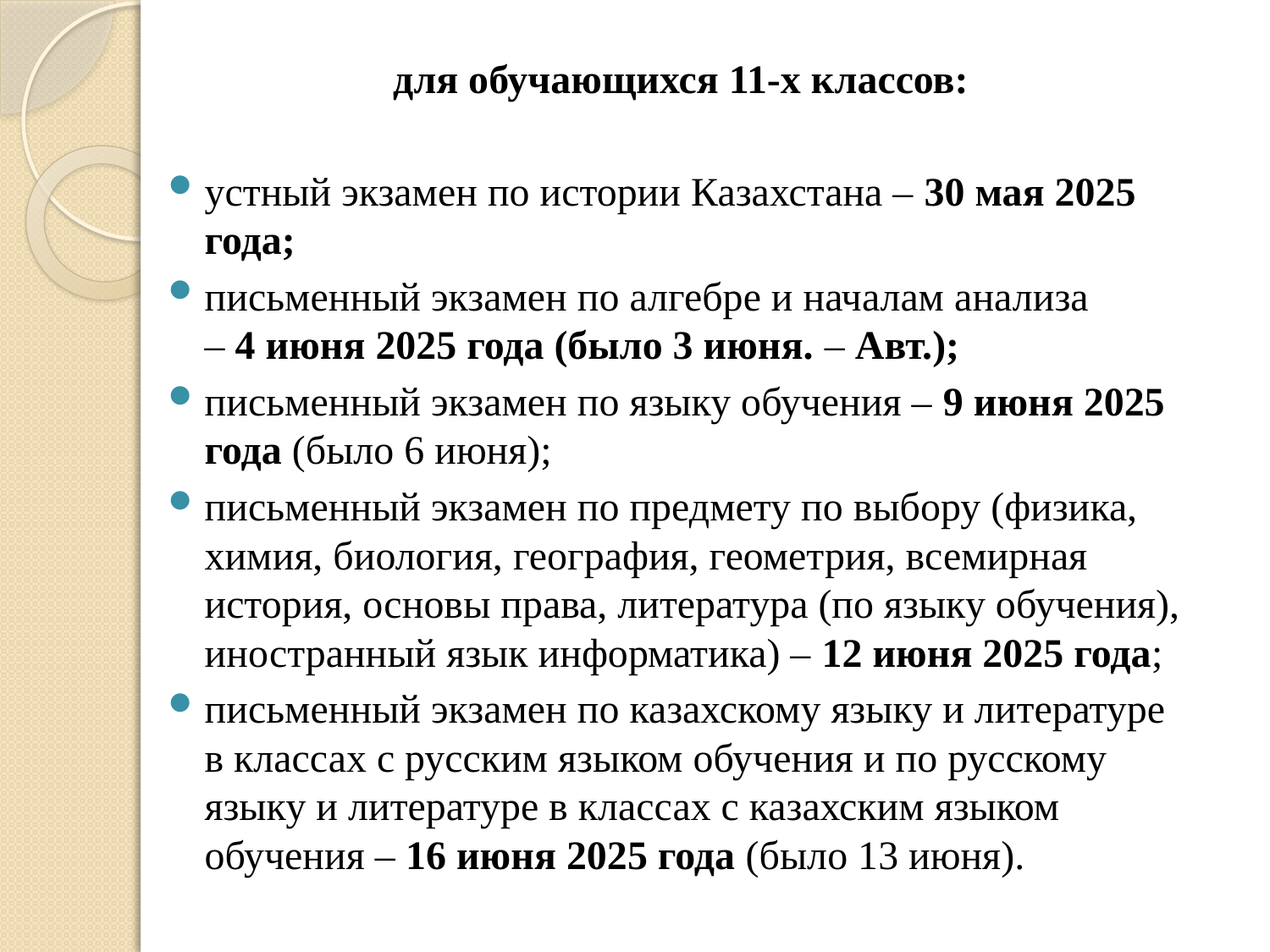

для обучающихся 11-х классов:

устный экзамен по истории Казахстана – 30 мая 2025 года;
письменный экзамен по алгебре и началам анализа – 4 июня 2025 года (было 3 июня. – Авт.);
письменный экзамен по языку обучения – 9 июня 2025 года (было 6 июня);
письменный экзамен по предмету по выбору (физика, химия, биология, география, геометрия, всемирная история, основы права, литература (по языку обучения), иностранный язык информатика) – 12 июня 2025 года;
письменный экзамен по казахскому языку и литературе в классах с русским языком обучения и по русскому языку и литературе в классах с казахским языком обучения – 16 июня 2025 года (было 13 июня).